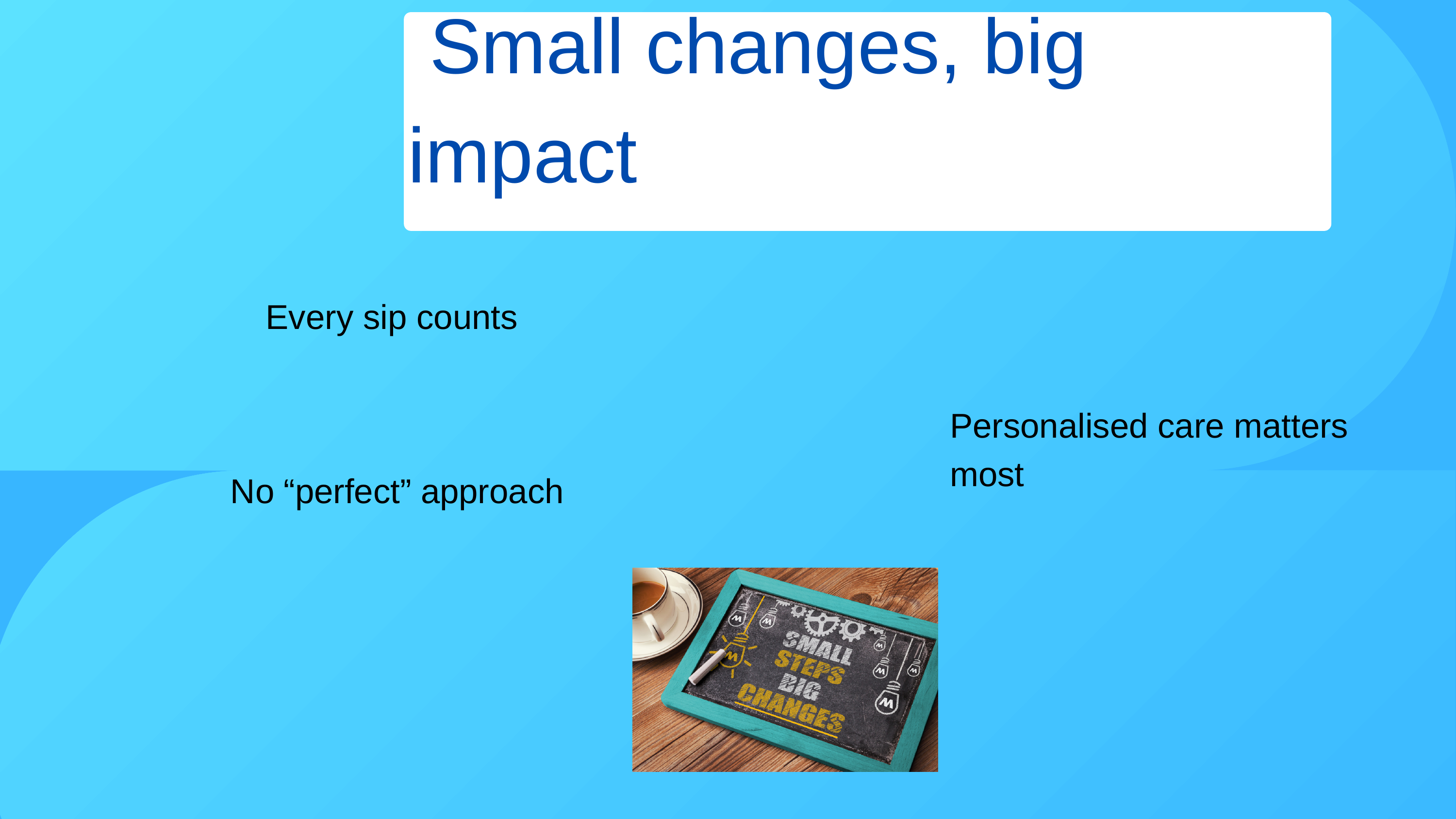

Small changes, big impact

Every sip counts

Personalised care matters most
No “perfect” approach